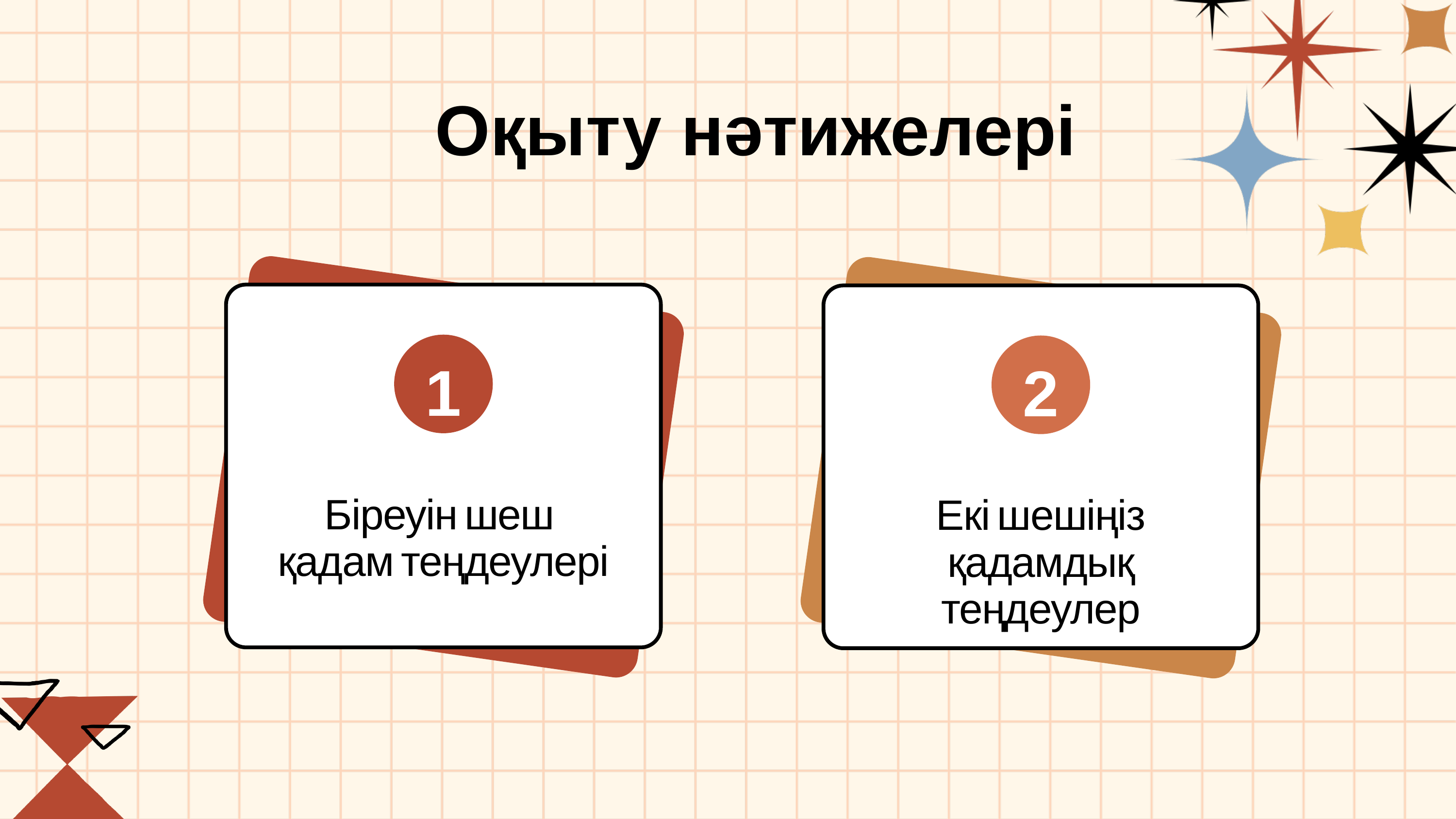

Оқыту нәтижелері

1
2

Біреуін шеш
қадам теңдеулері
Екі шешіңіз
қадамдық теңдеулер